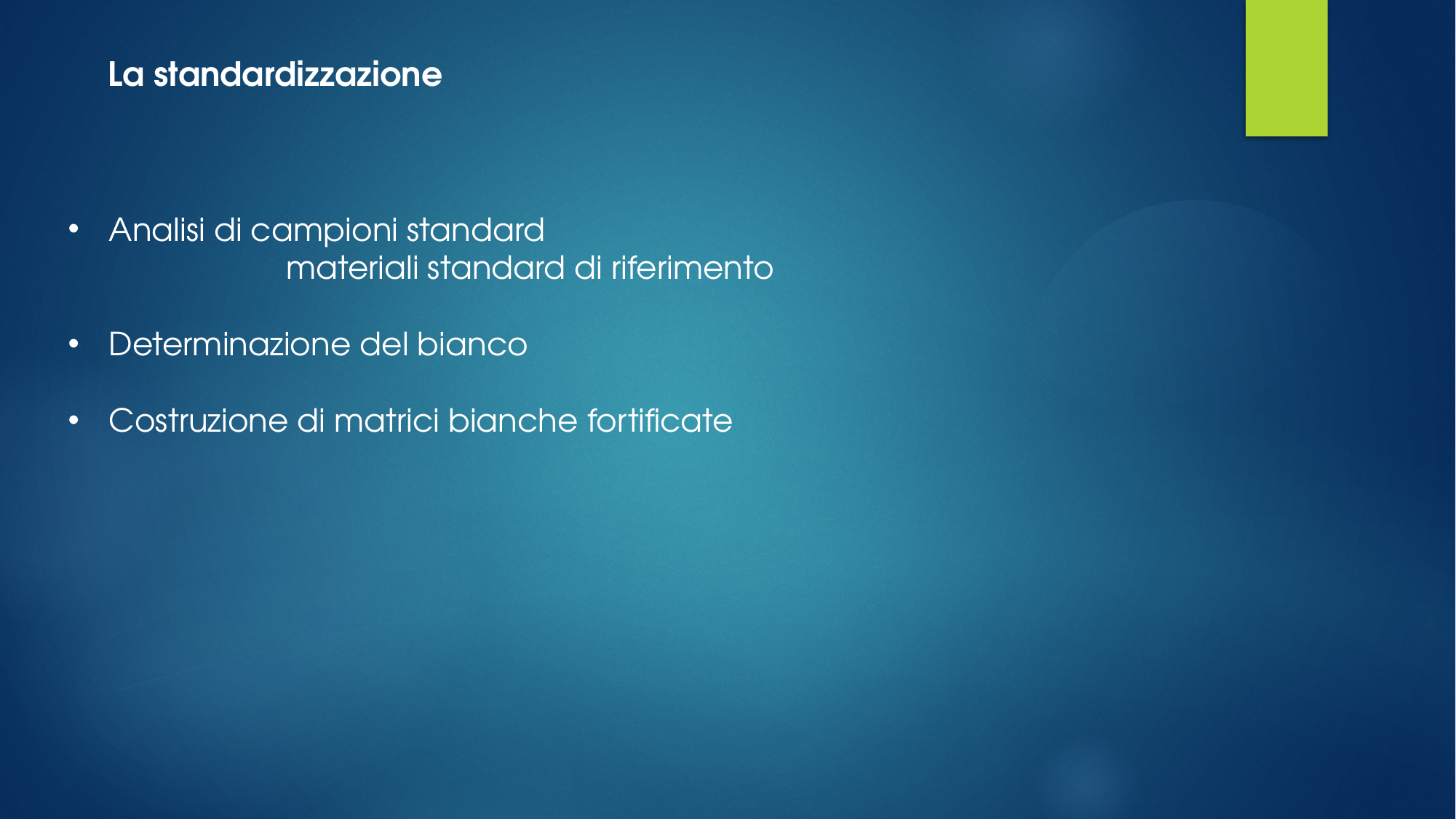

La standardizzazione
Analisi di campioni standard
		materiali standard di riferimento

Determinazione del bianco

Costruzione di matrici bianche fortificate